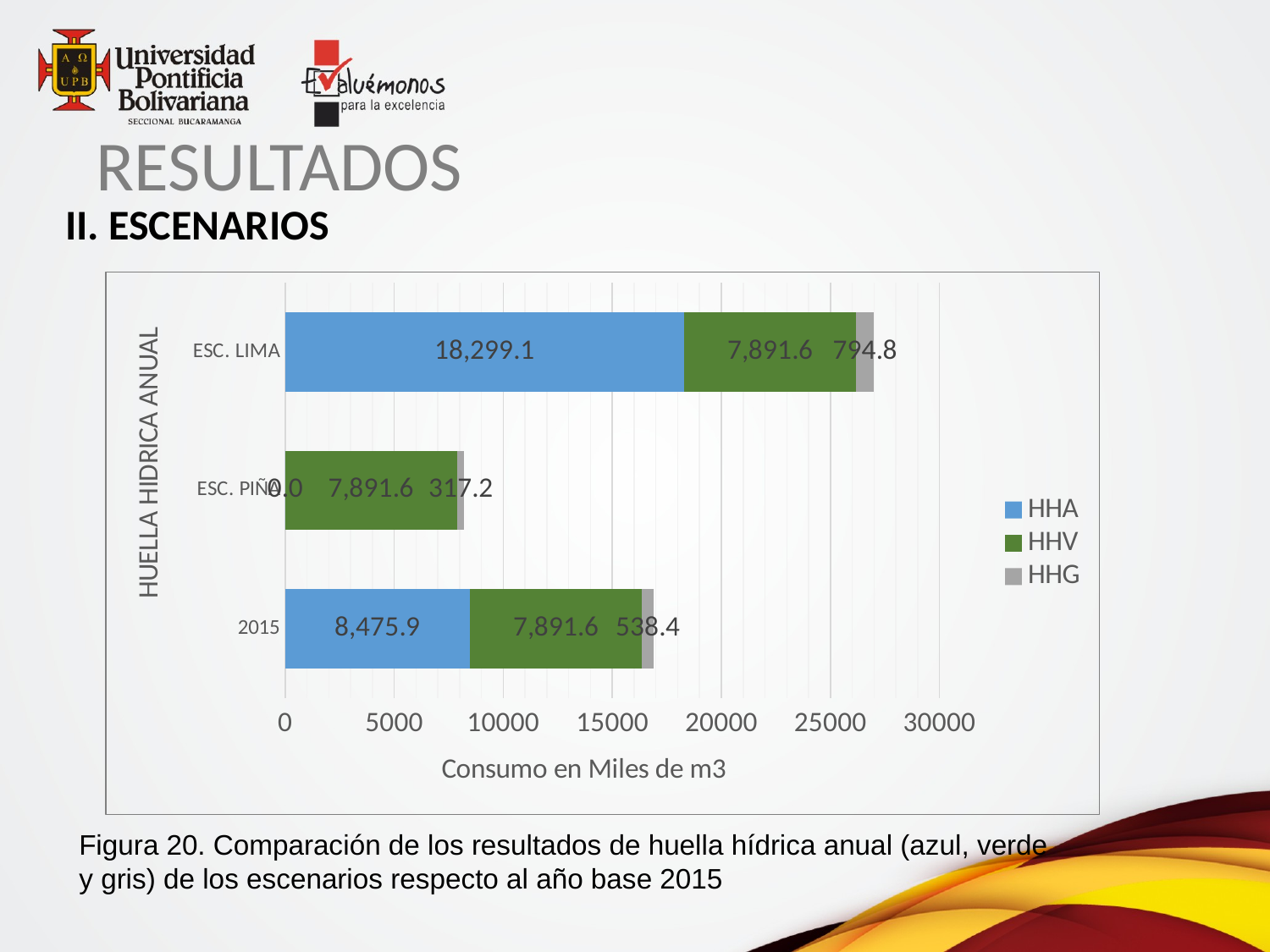

RESULTADOS
II. ESCENARIOS

### Chart

| Category | HHA | HHV | HHG |
|---|---|---|---|
| 2015 | 8475.887 | 7891.603499999999 | 538.4205401800599 |
| ESC. PIÑA | 0.0 | 7891.6035 | 317.229876625542 |
| ESC. LIMA | 18299.149 | 7891.603500000001 | 794.7729243081025 |
Figura 20. Comparación de los resultados de huella hídrica anual (azul, verde y gris) de los escenarios respecto al año base 2015